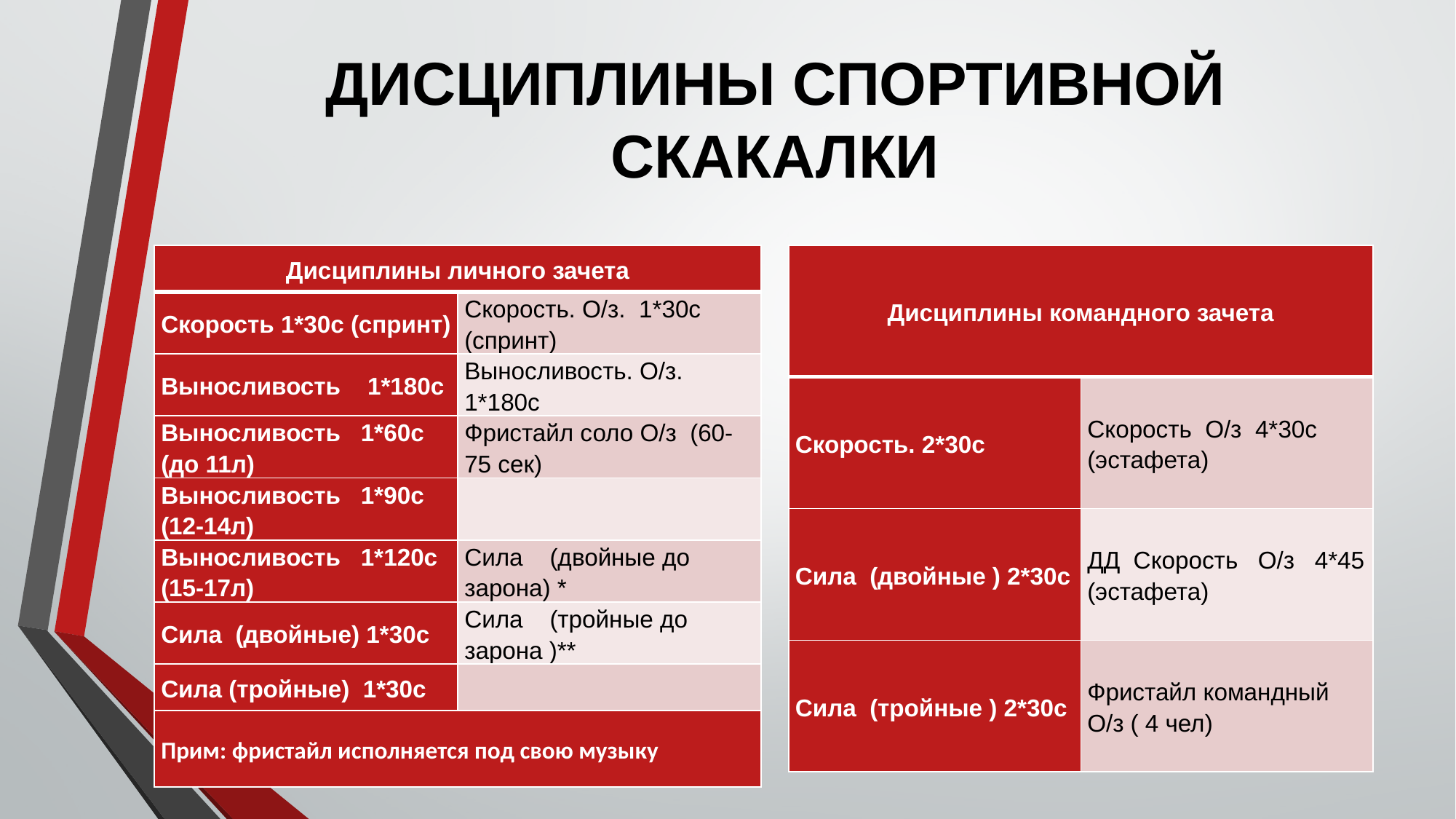

# ДИСЦИПЛИНЫ СПОРТИВНОЙ СКАКАЛКИ
| Дисциплины командного зачета |  |
| --- | --- |
| Скорость. 2\*30с | Скорость О/з 4\*30с (эстафета) |
| Сила (двойные ) 2\*30с | ДД Скорость О/з 4\*45 (эстафета) |
| Сила (тройные ) 2\*30с | Фристайл командный О/з ( 4 чел) |
| Дисциплины личного зачета |  |
| --- | --- |
| Скорость 1\*30с (спринт) | Скорость. О/з. 1\*30с (спринт) |
| Выносливость 1\*180с | Выносливость. О/з. 1\*180с |
| Выносливость 1\*60с (до 11л) | Фристайл соло О/з (60-75 сек) |
| Выносливость 1\*90с (12-14л) |  |
| Выносливость 1\*120с (15-17л) | Сила (двойные до зарона) \* |
| Сила (двойные) 1\*30с | Сила (тройные до зарона )\*\* |
| Сила (тройные) 1\*30с |  |
| Прим: фристайл исполняется под свою музыку |  |